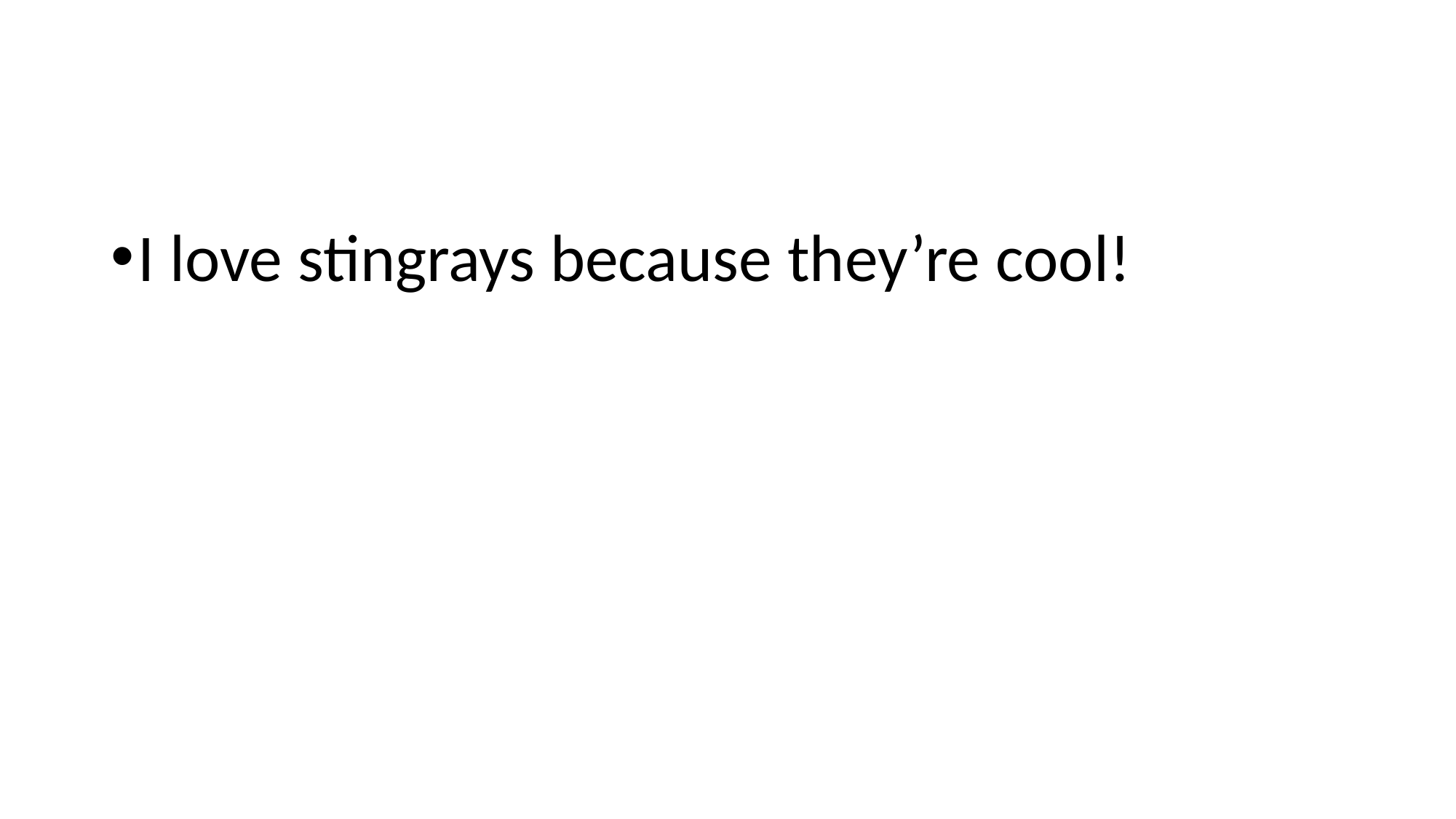

#
I love stingrays because they’re cool!